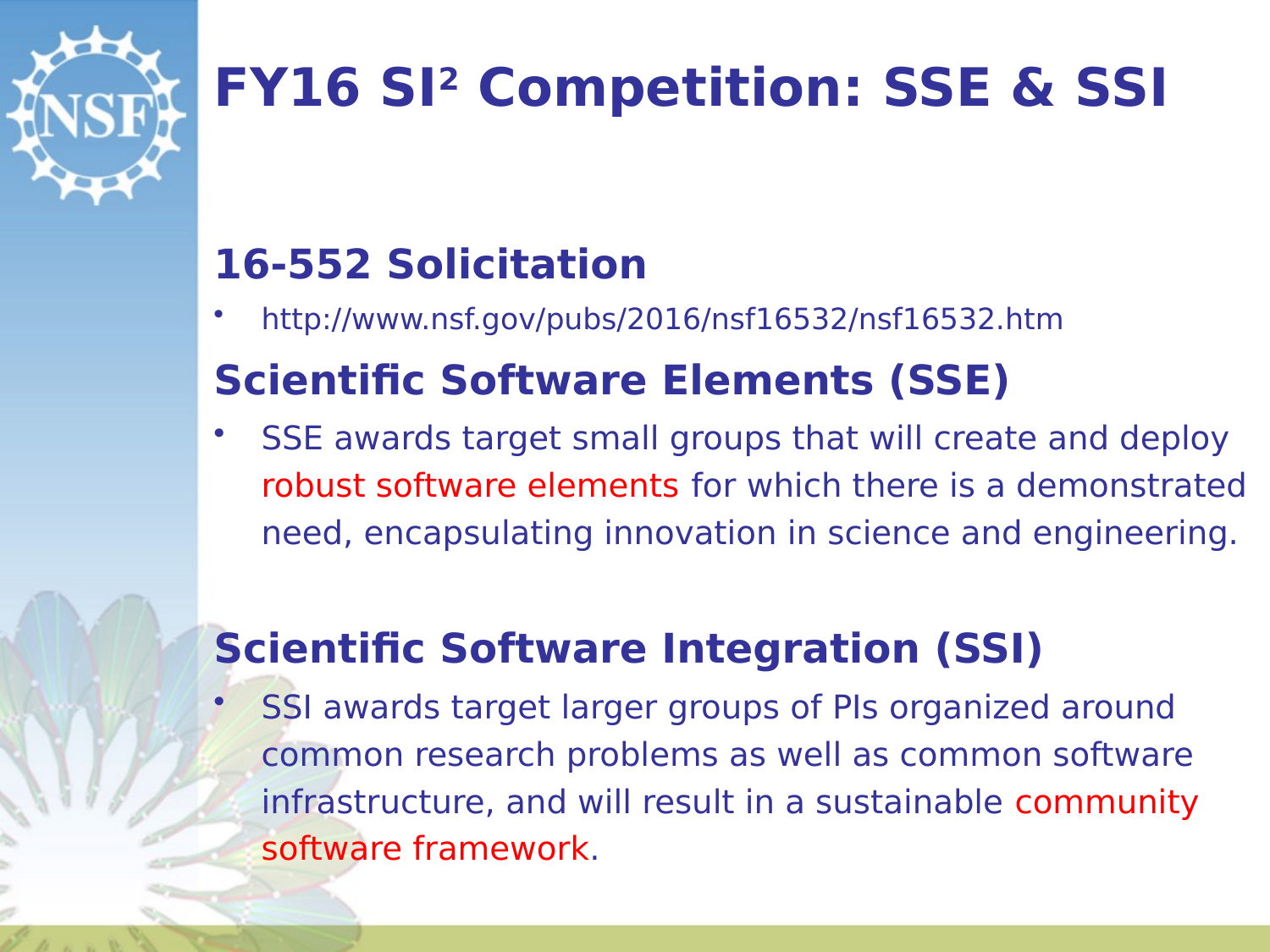

FY16 SI2 Competition: SSE & SSI
16-552 Solicitation
http://www.nsf.gov/pubs/2016/nsf16532/nsf16532.htm
Scientific Software Elements (SSE)
SSE awards target small groups that will create and deploy robust software elements for which there is a demonstrated need, encapsulating innovation in science and engineering.

Scientific Software Integration (SSI)
SSI awards target larger groups of PIs organized around common research problems as well as common software infrastructure, and will result in a sustainable community software framework.